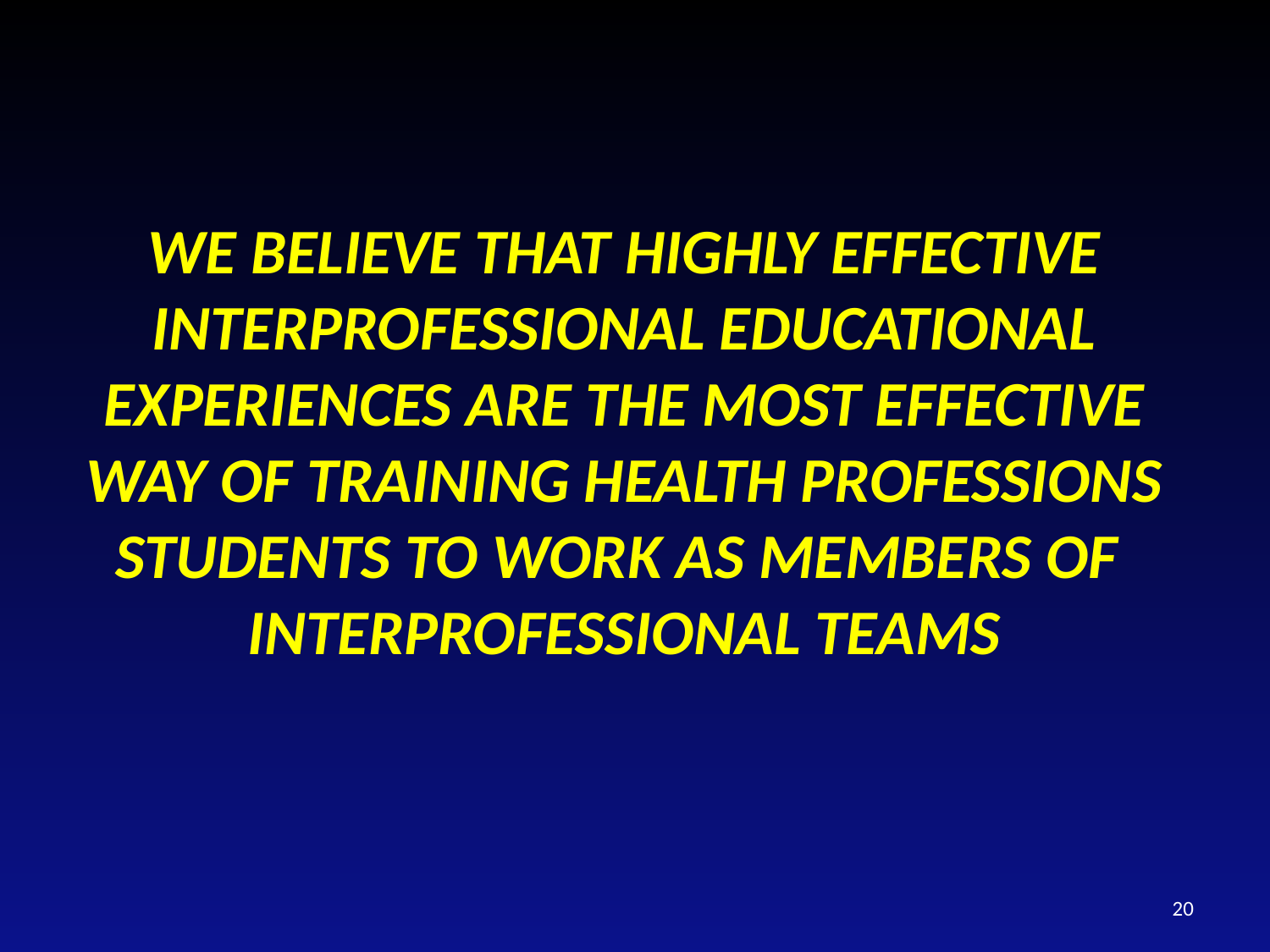

# WE BELIEVE THAT HIGHLY EFFECTIVE INTERPROFESSIONAL EDUCATIONAL EXPERIENCES ARE THE MOST EFFECTIVE WAY OF TRAINING HEALTH PROFESSIONS STUDENTS TO WORK AS MEMBERS OF  INTERPROFESSIONAL TEAMS
20